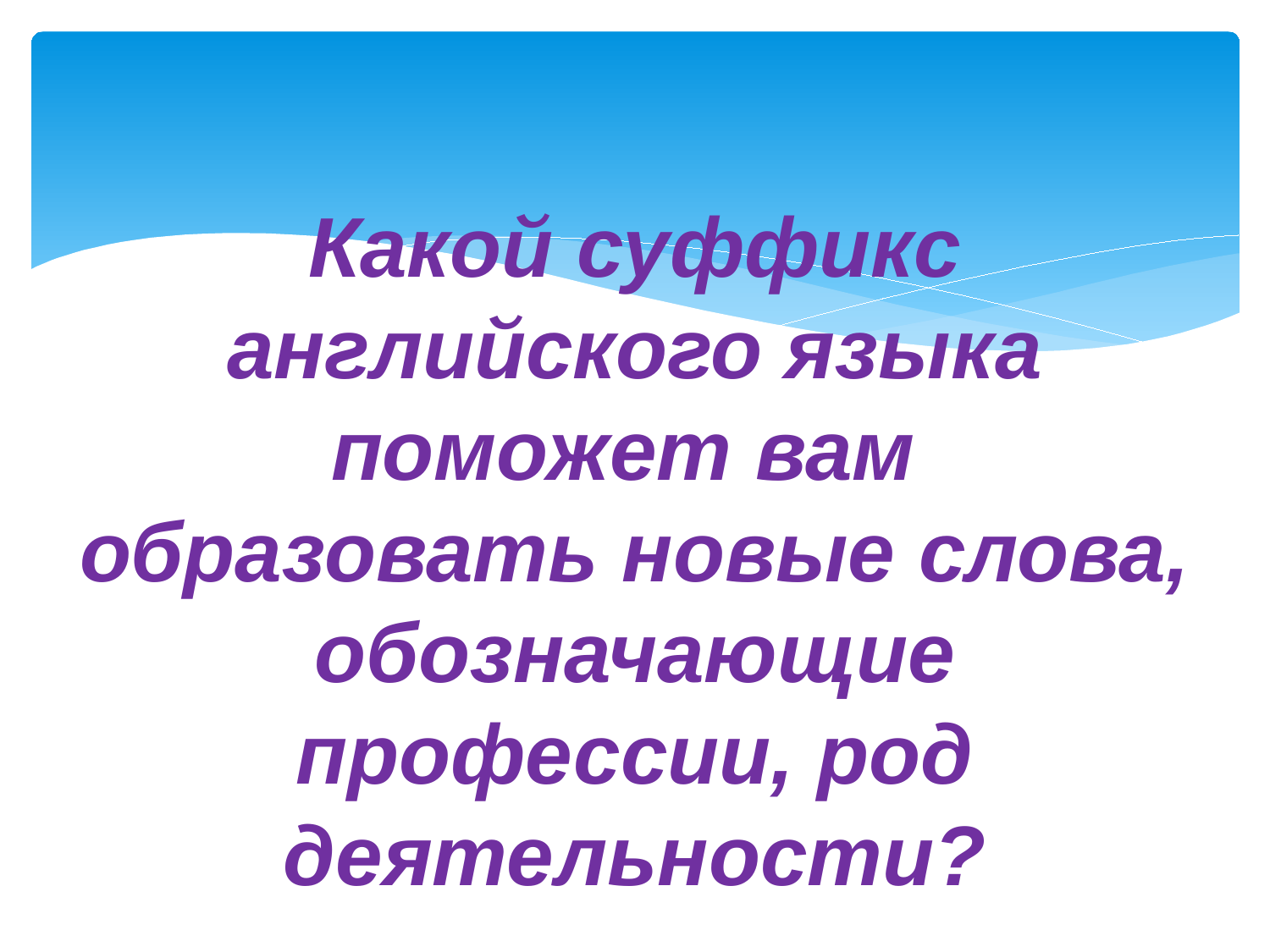

# Какой суффикс английского языка поможет вам  образовать новые слова, обозначающие профессии, род деятельности?